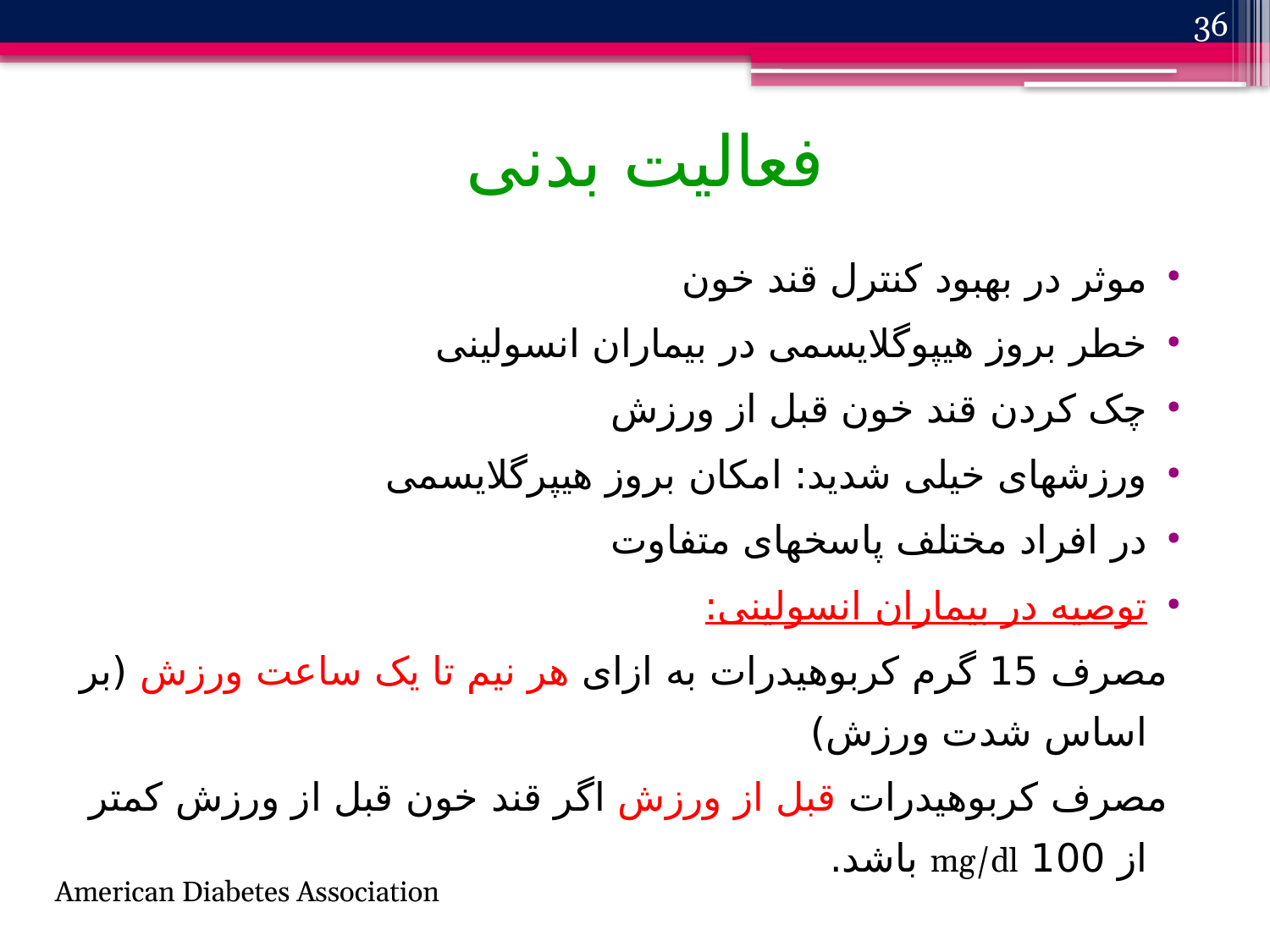

36
# فعالیت بدنی
موثر در بهبود کنترل قند خون
خطر بروز هیپوگلایسمی در بیماران انسولینی
چک کردن قند خون قبل از ورزش
ورزشهای خیلی شدید: امکان بروز هیپرگلایسمی
در افراد مختلف پاسخهای متفاوت
توصیه در بیماران انسولینی:
 مصرف 15 گرم کربوهیدرات به ازای هر نیم تا یک ساعت ورزش (بر اساس شدت ورزش)
 مصرف کربوهیدرات قبل از ورزش اگر قند خون قبل از ورزش کمتر از 100 mg/dl باشد.

American Diabetes Association